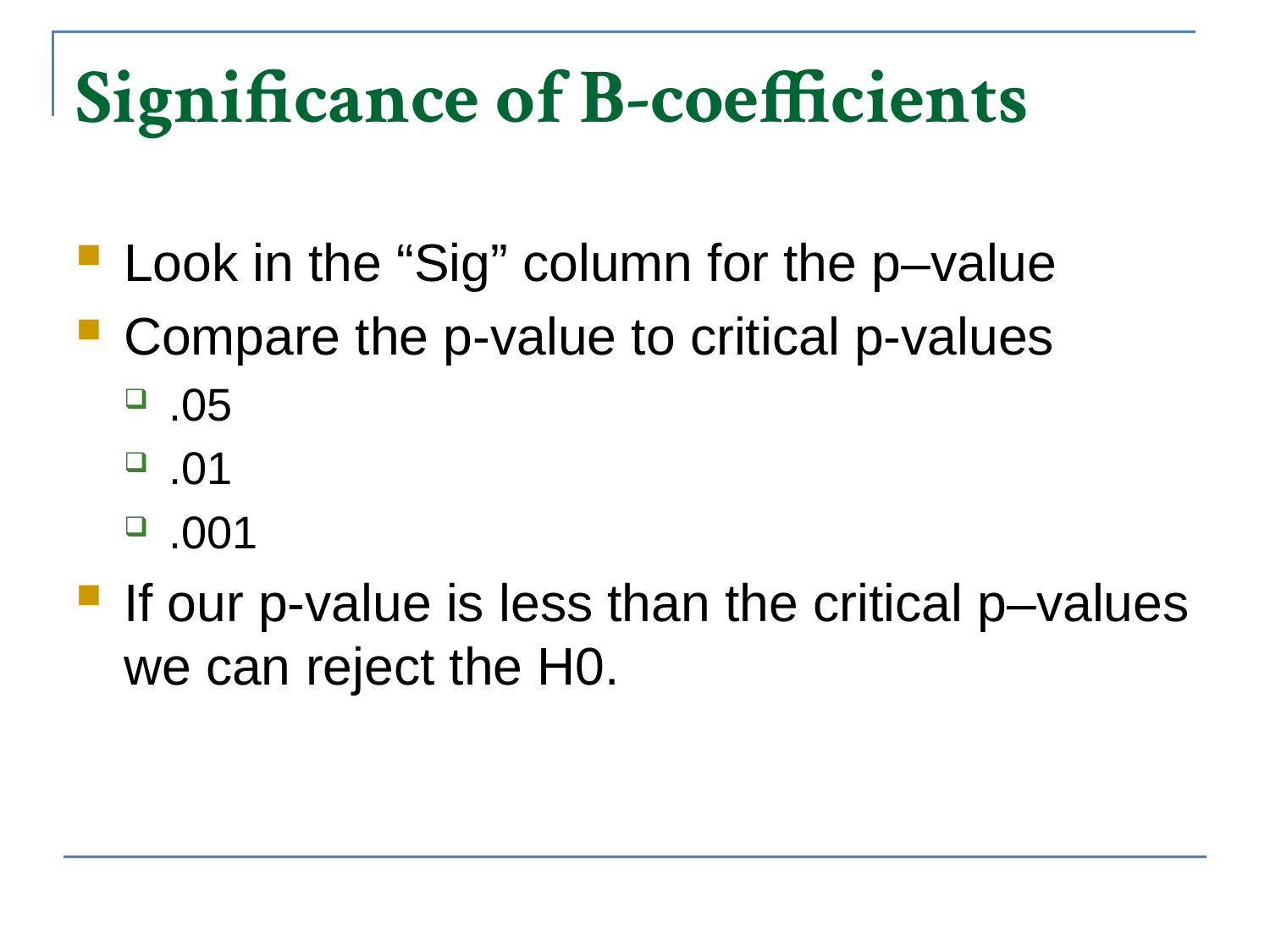

Significance of B-coefficients
Look in the “Sig” column for the p–value
Compare the p-value to critical p-values
.05
.01
.001
If our p-value is less than the critical p–values we can reject the H0.